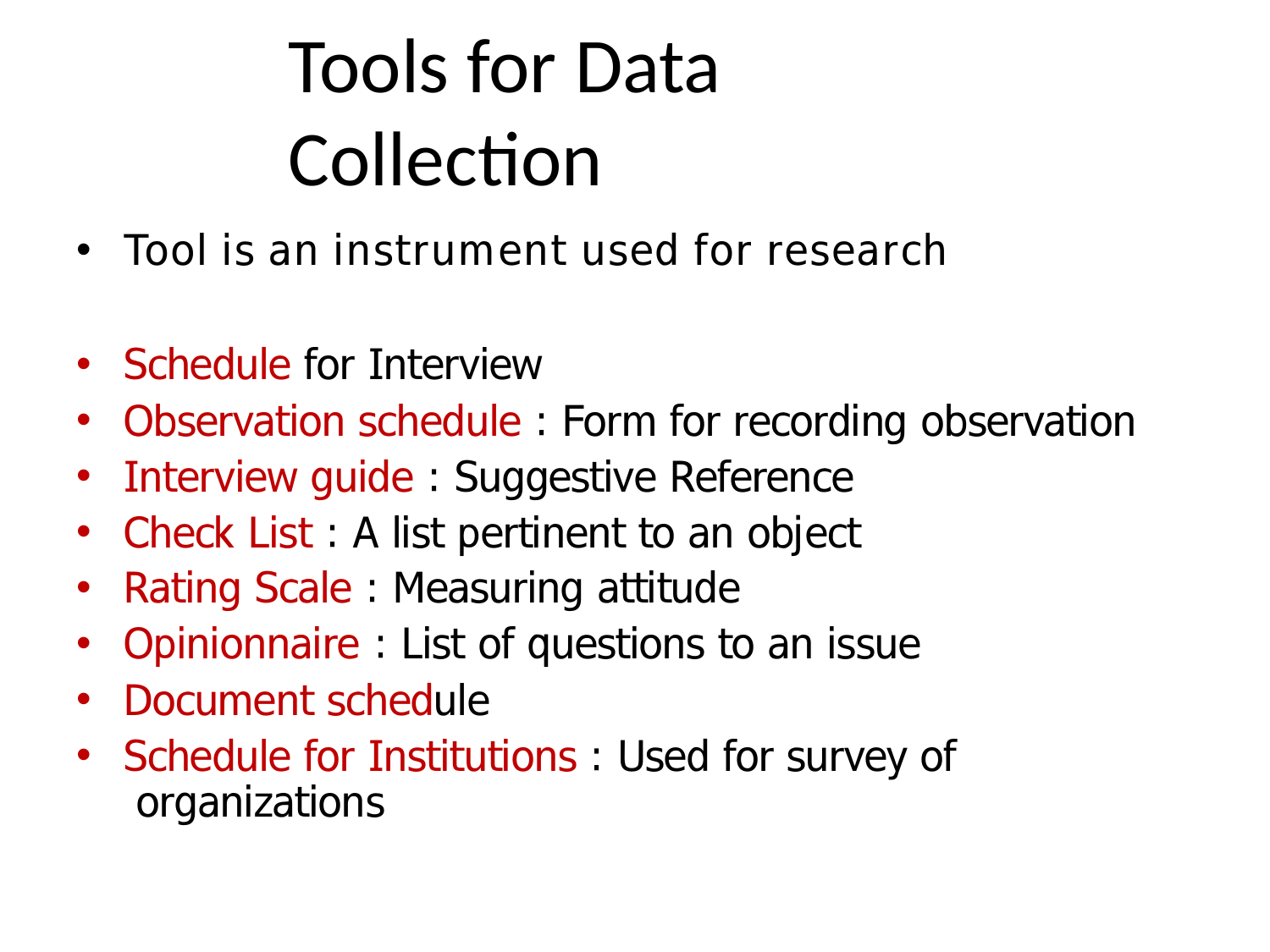

# Tools for Data Collection
Tool is an instrument used for research

Schedule for Interview
Observation schedule : Form for recording observation
Interview guide : Suggestive Reference
Check List : A list pertinent to an object
Rating Scale : Measuring attitude
Opinionnaire : List of questions to an issue
Document schedule
Schedule for Institutions : Used for survey of  organizations